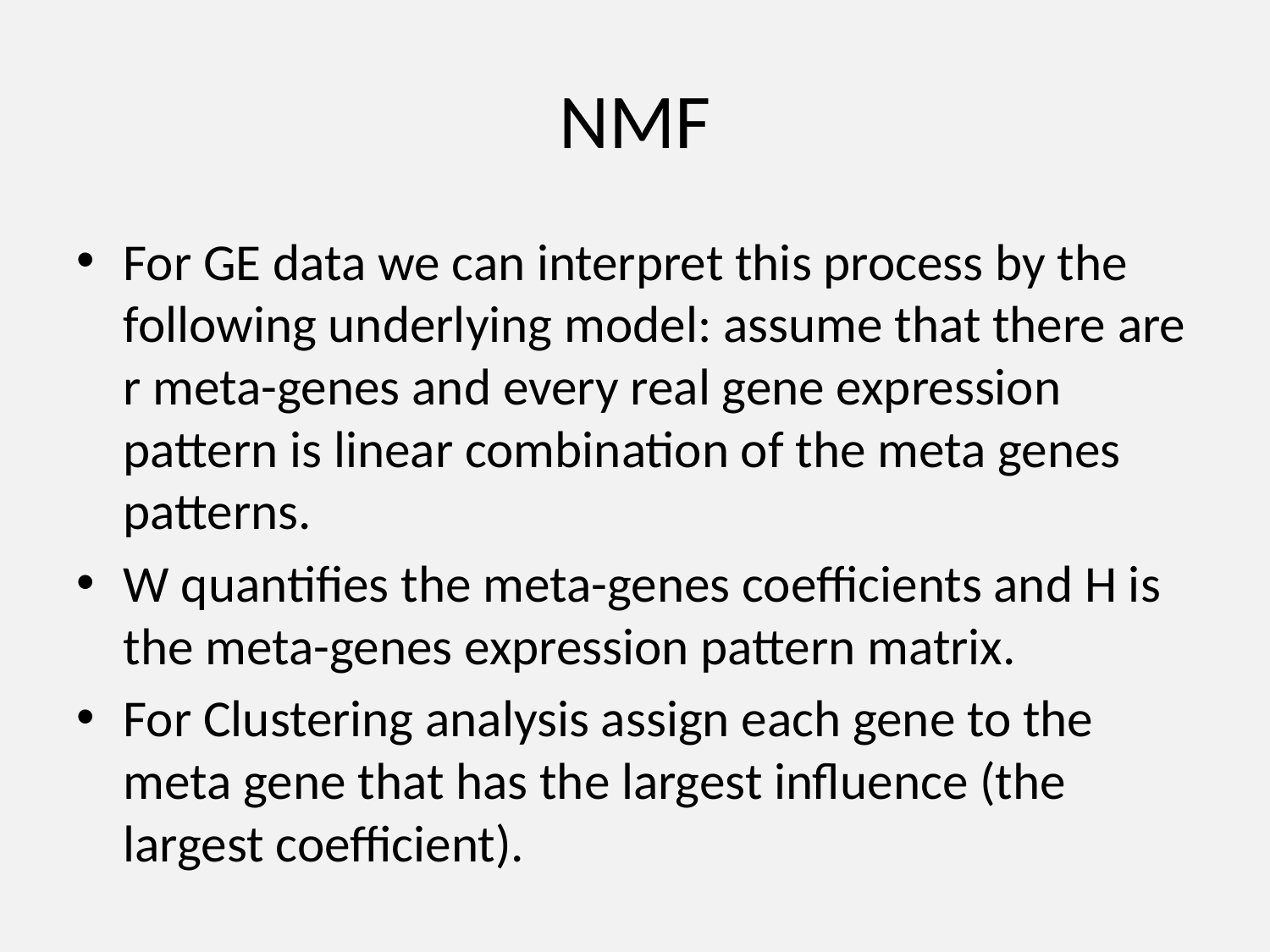

# NMF
For GE data we can interpret this process by the following underlying model: assume that there are r meta-genes and every real gene expression pattern is linear combination of the meta genes patterns.
W quantifies the meta-genes coefficients and H is the meta-genes expression pattern matrix.
For Clustering analysis assign each gene to the meta gene that has the largest influence (the largest coefficient).